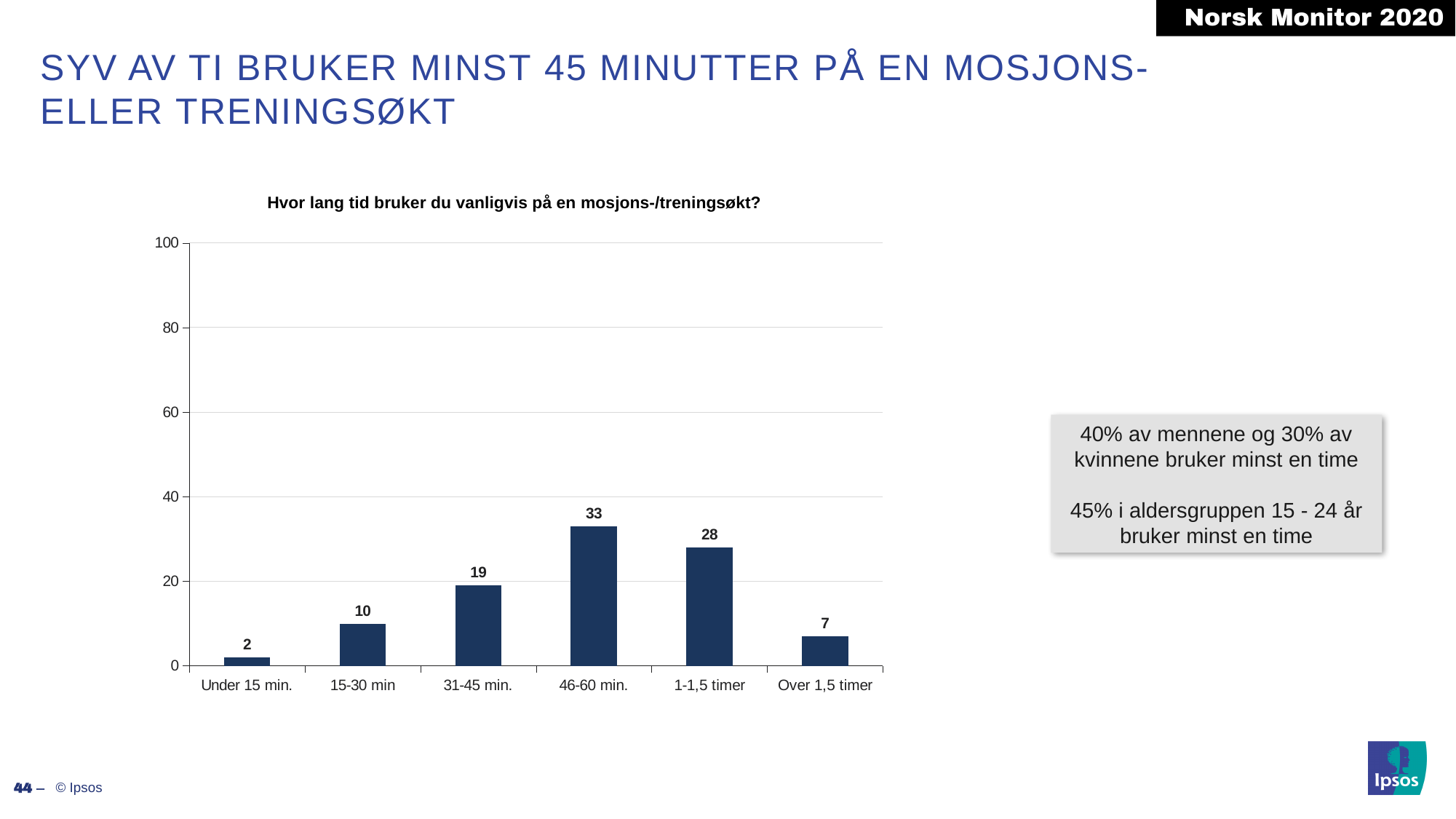

Norsk Monitor 2020
# Syv av ti bruker minst 45 minutter på en mosjons- eller treningsøkt
Hvor lang tid bruker du vanligvis på en mosjons-/treningsøkt?

### Chart

| Category |   |
|---|---|
| Under 15 min. | 2.0 |
| 15-30 min | 10.0 |
| 31-45 min. | 19.0 |
| 46-60 min. | 33.0 |
| 1-1,5 timer | 28.0 |
| Over 1,5 timer | 7.0 |
40% av mennene og 30% av kvinnene bruker minst en time

45% i aldersgruppen 15 - 24 år bruker minst en time
44 ‒